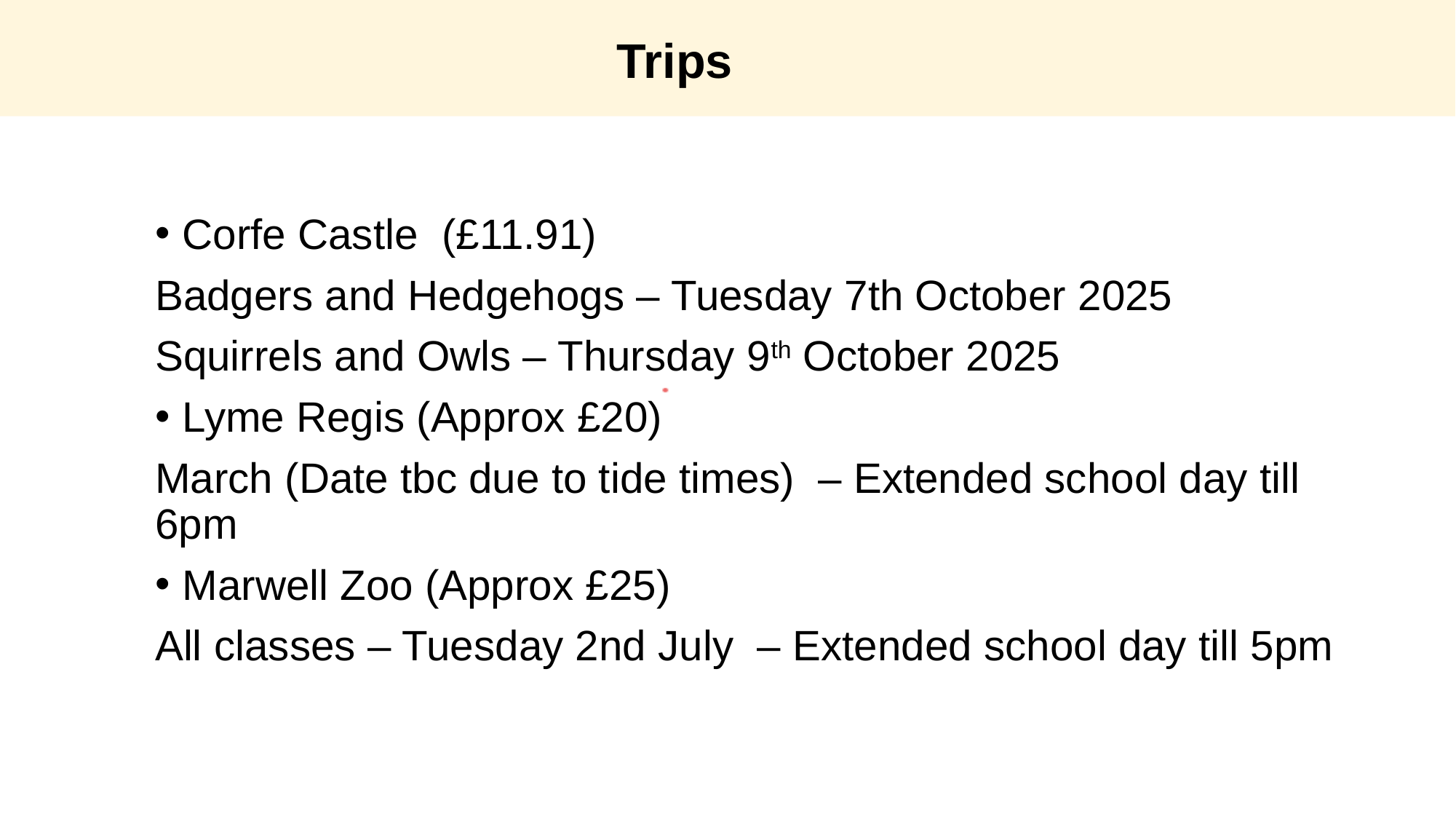

Trips
Corfe Castle  (£11.91)
Badgers and Hedgehogs – Tuesday 7th October 2025
Squirrels and Owls – Thursday 9th October 2025
Lyme Regis (Approx £20)
March (Date tbc due to tide times)  – Extended school day till 6pm
Marwell Zoo (Approx £25)
All classes – Tuesday 2nd July  – Extended school day till 5pm